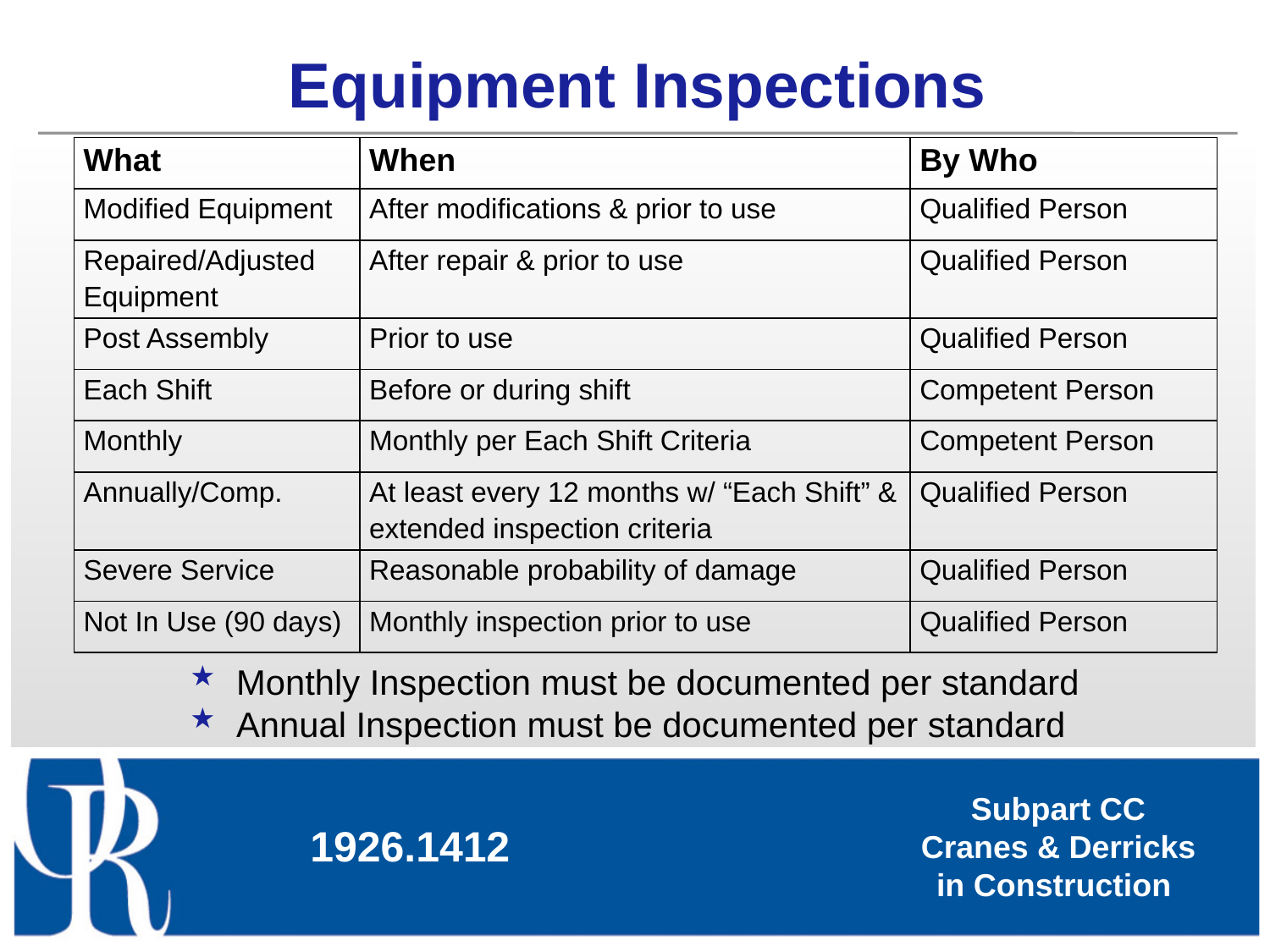

# Equipment Inspections
| What | When | By Who |
| --- | --- | --- |
| Modified Equipment | After modifications & prior to use | Qualified Person |
| Repaired/Adjusted Equipment | After repair & prior to use | Qualified Person |
| Post Assembly | Prior to use | Qualified Person |
| Each Shift | Before or during shift | Competent Person |
| Monthly | Monthly per Each Shift Criteria | Competent Person |
| Annually/Comp. | At least every 12 months w/ “Each Shift” & extended inspection criteria | Qualified Person |
| Severe Service | Reasonable probability of damage | Qualified Person |
| Not In Use (90 days) | Monthly inspection prior to use | Qualified Person |
Monthly Inspection must be documented per standard
Annual Inspection must be documented per standard

1926.1412